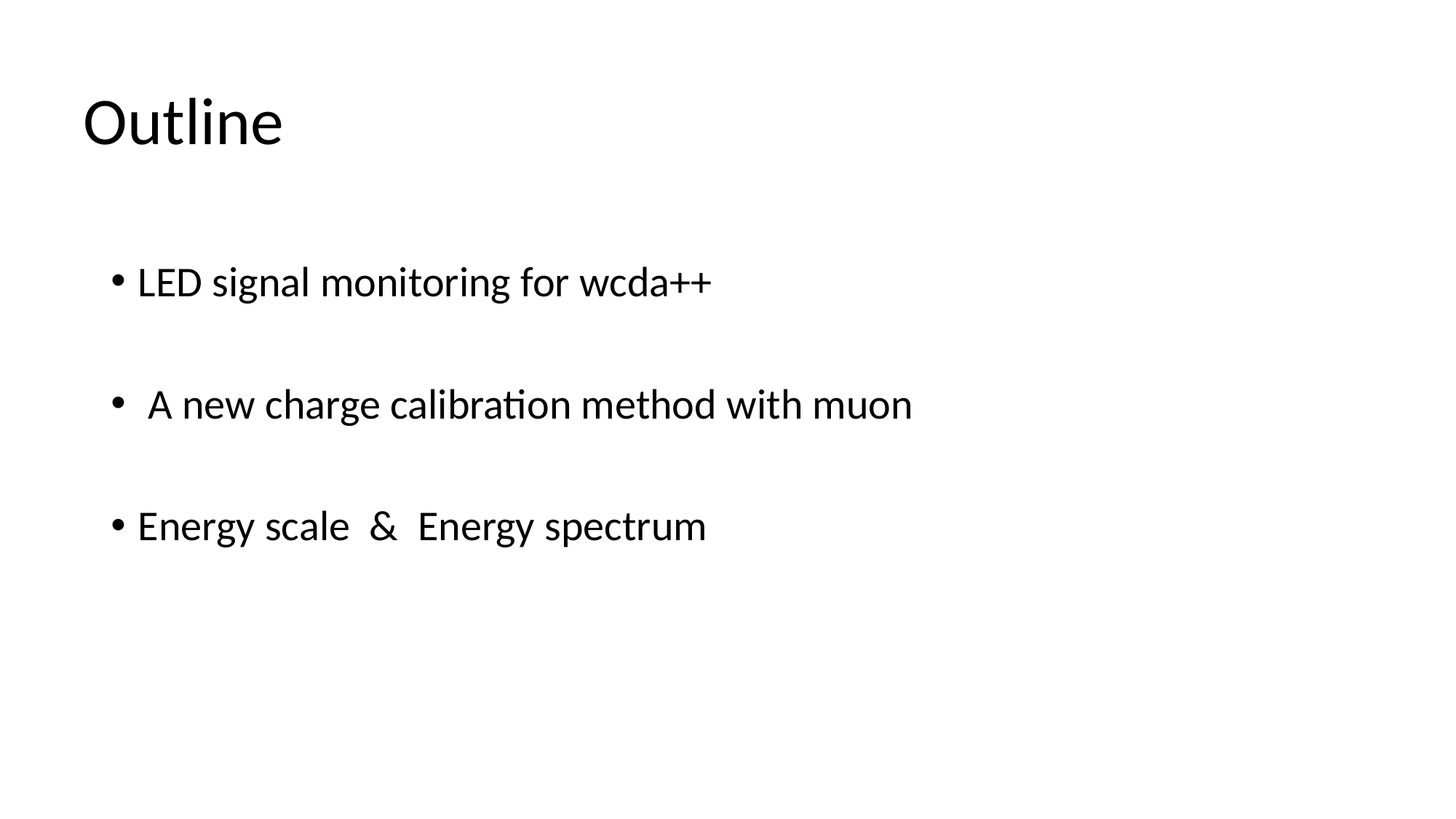

# Outline
LED signal monitoring for wcda++

 A new charge calibration method with muon

Energy scale  &  Energy spectrum